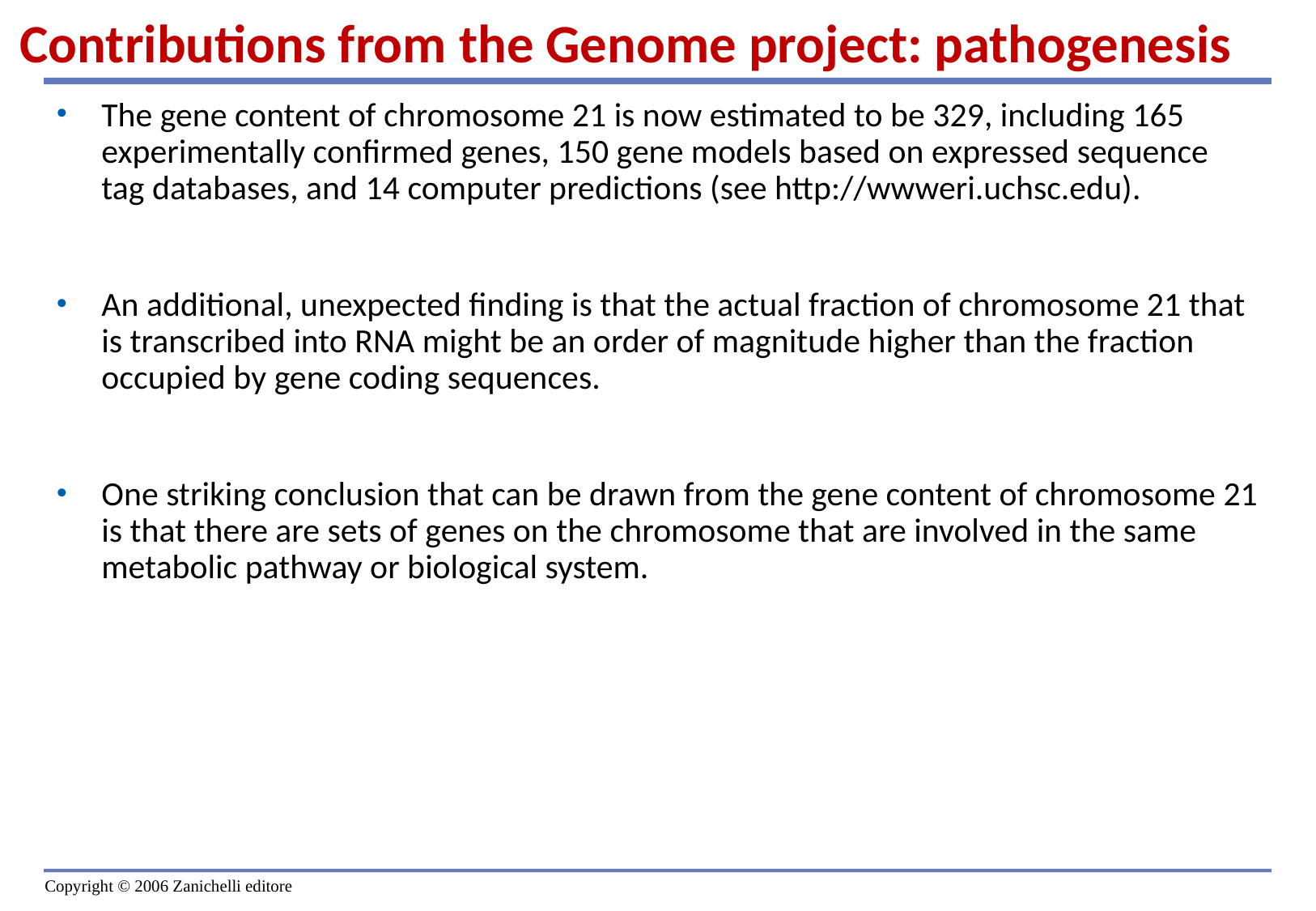

# Contributions from the Genome project: pathogenesis
The gene content of chromosome 21 is now estimated to be 329, including 165 experimentally confirmed genes, 150 gene models based on expressed sequence tag databases, and 14 computer predictions (see http://wwweri.uchsc.edu).

An additional, unexpected finding is that the actual fraction of chromosome 21 that is transcribed into RNA might be an order of magnitude higher than the fraction occupied by gene coding sequences.

One striking conclusion that can be drawn from the gene content of chromosome 21 is that there are sets of genes on the chromosome that are involved in the same metabolic pathway or biological system.